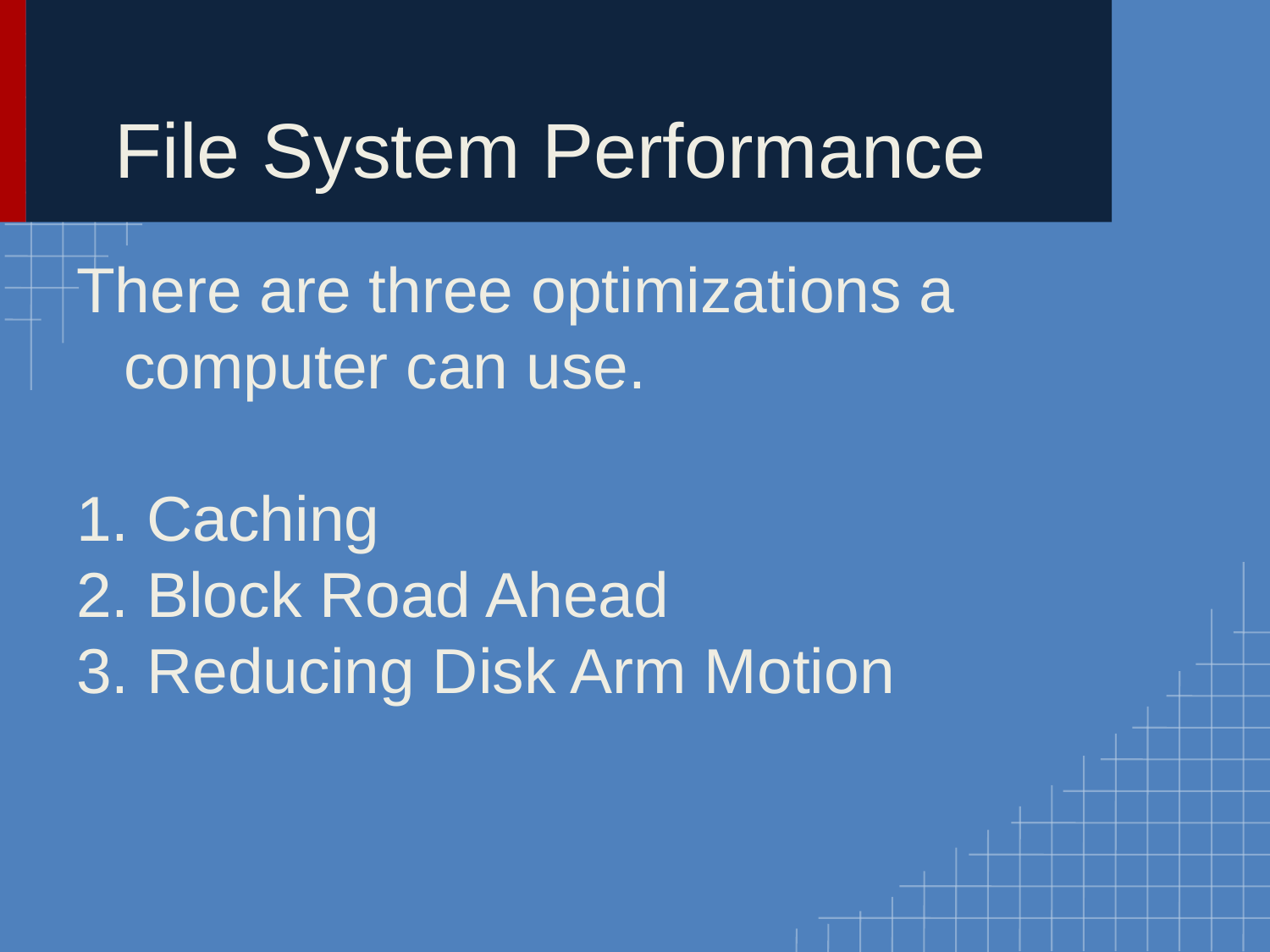

# File System Performance
There are three optimizations a computer can use.

1. Caching
2. Block Road Ahead
3. Reducing Disk Arm Motion